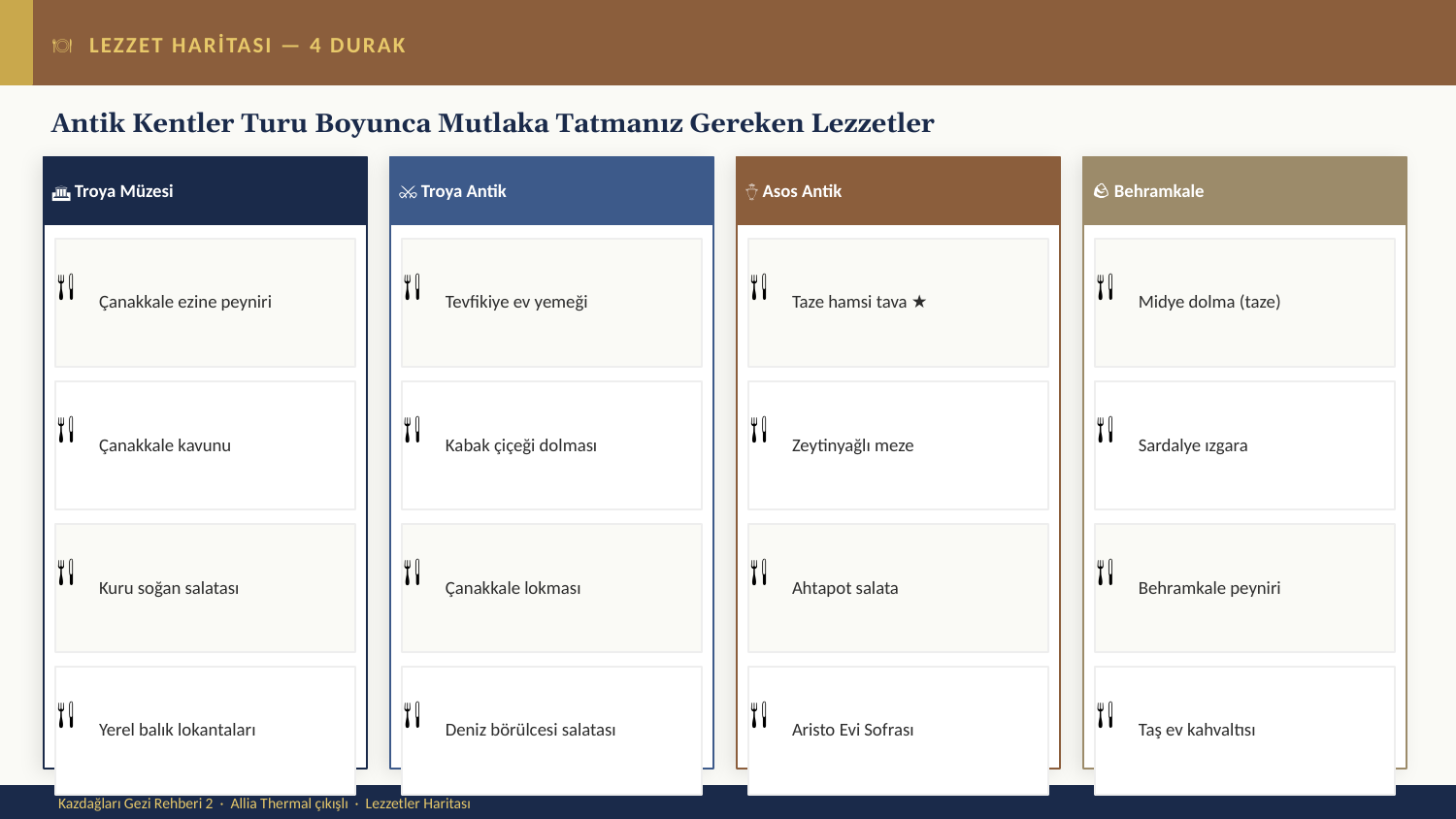

🍽  LEZZET HARİTASI — 4 DURAK
Antik Kentler Turu Boyunca Mutlaka Tatmanız Gereken Lezzetler

🏛 Troya Müzesi

⚔️ Troya Antik

🏺 Asos Antik

🪨 Behramkale

Çanakkale ezine peyniri
Tevfikiye ev yemeği
Taze hamsi tava ★
Midye dolma (taze)
🍴
🍴
🍴
🍴

Çanakkale kavunu
Kabak çiçeği dolması
Zeytinyağlı meze
Sardalye ızgara
🍴
🍴
🍴
🍴

Kuru soğan salatası
Çanakkale lokması
Ahtapot salata
Behramkale peyniri
🍴
🍴
🍴
🍴

Yerel balık lokantaları
Deniz börülcesi salatası
Aristo Evi Sofrası
Taş ev kahvaltısı
🍴
🍴
🍴
🍴

Kazdağları Gezi Rehberi 2  ·  Allia Thermal çıkışlı  ·  Lezzetler Haritası